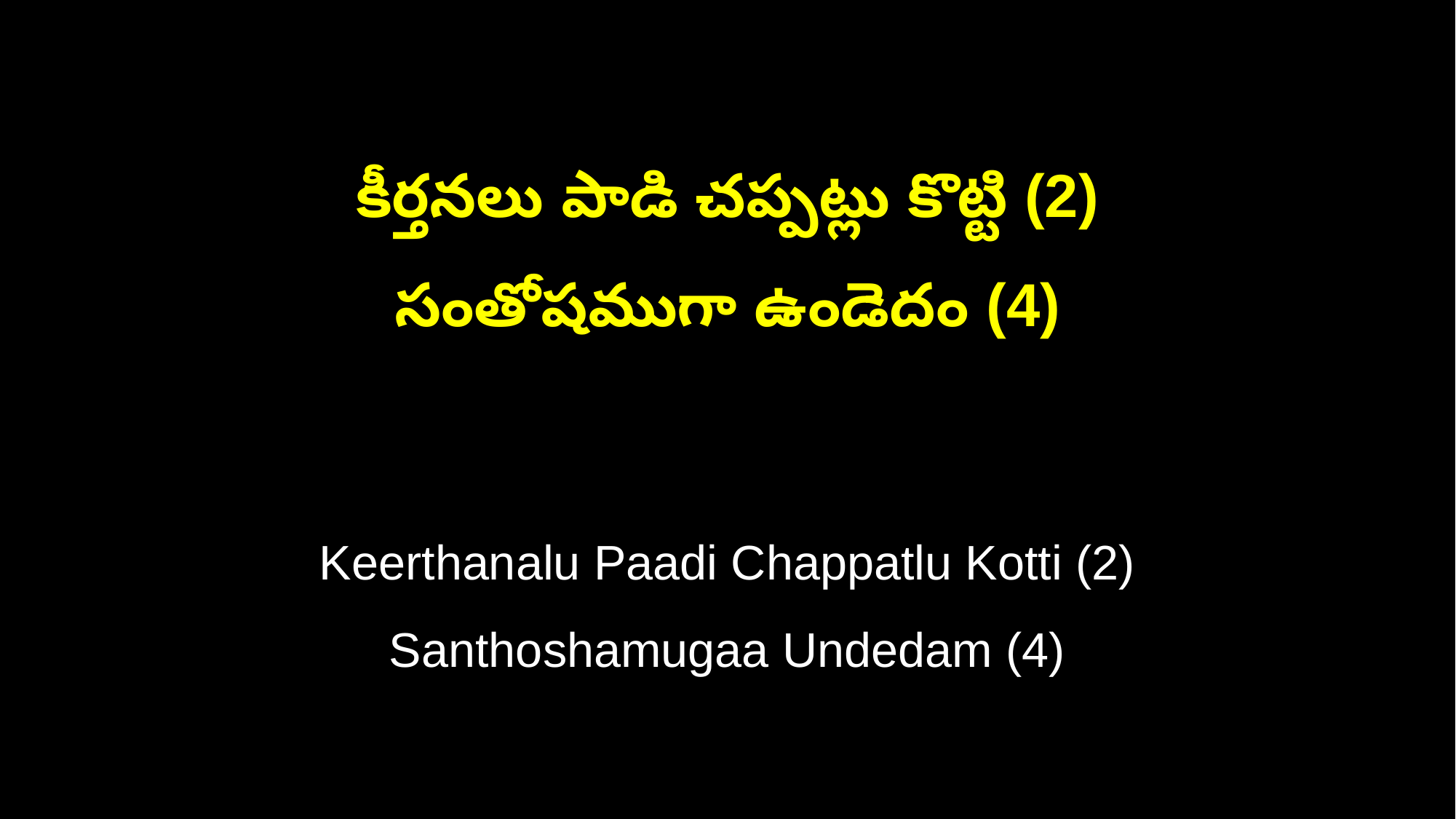

కీర్తనలు పాడి చప్పట్లు కొట్టి (2)
సంతోషముగా ఉండెదం (4)
Keerthanalu Paadi Chappatlu Kotti (2)
Santhoshamugaa Undedam (4)